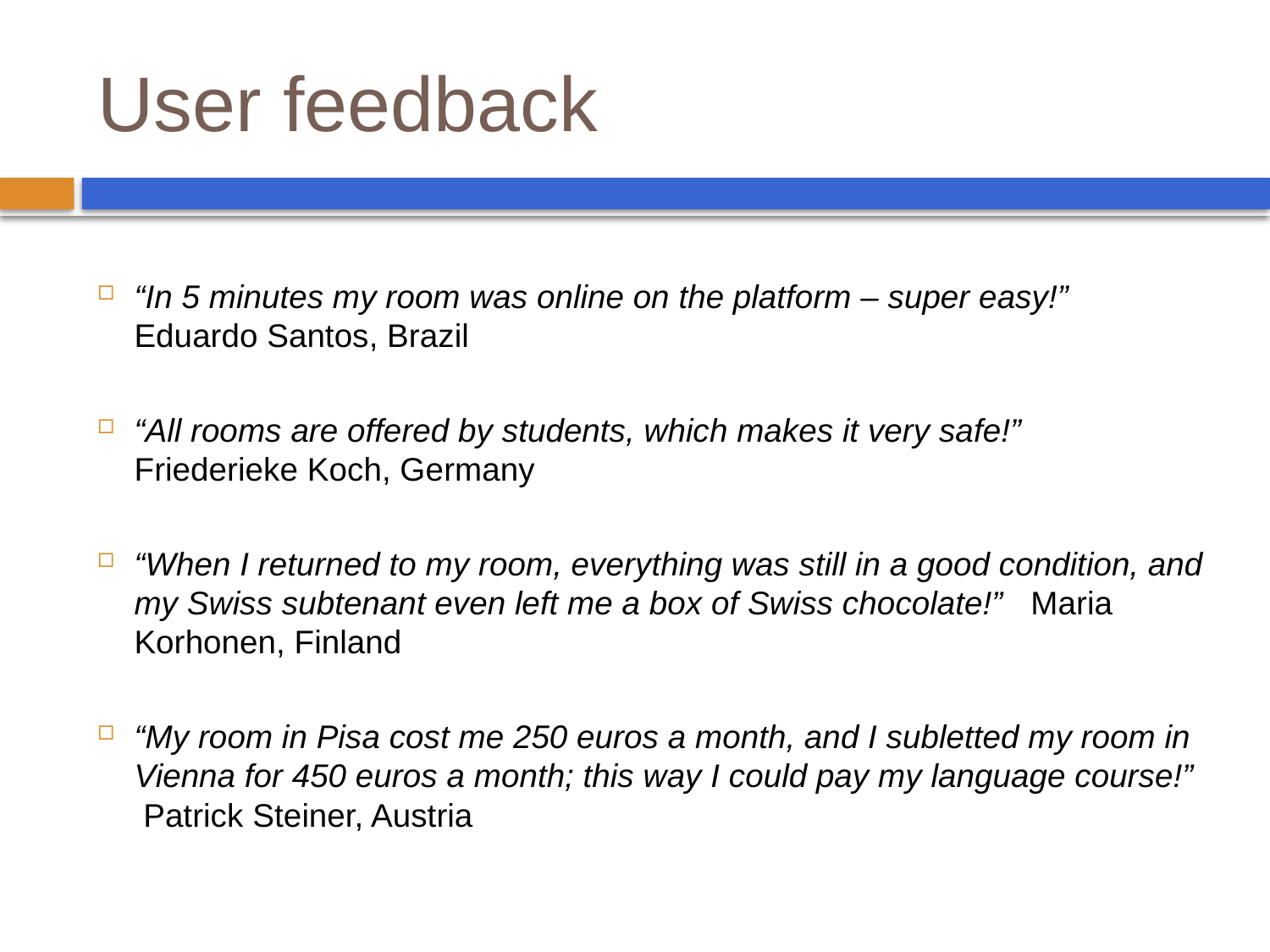

# User feedback

“In 5 minutes my room was online on the platform – super easy!”   Eduardo Santos, Brazil

“All rooms are offered by students, which makes it very safe!”   Friederieke Koch, Germany

“When I returned to my room, everything was still in a good condition, and my Swiss subtenant even left me a box of Swiss chocolate!”   Maria Korhonen, Finland

“My room in Pisa cost me 250 euros a month, and I subletted my room in Vienna for 450 euros a month; this way I could pay my language course!”   Patrick Steiner, Austria